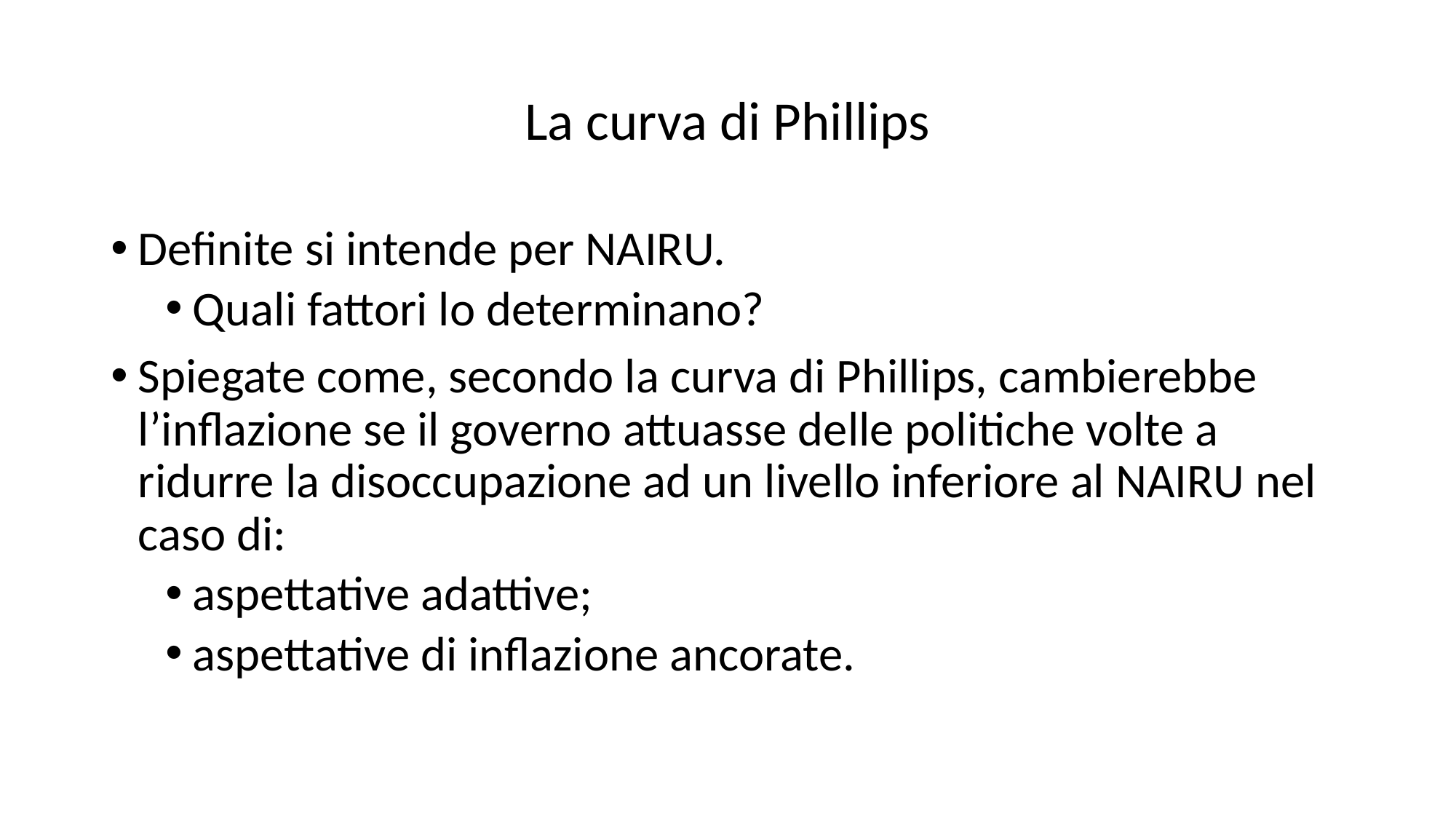

# La curva di Phillips
Definite si intende per NAIRU.
Quali fattori lo determinano?
Spiegate come, secondo la curva di Phillips, cambierebbe l’inflazione se il governo attuasse delle politiche volte a ridurre la disoccupazione ad un livello inferiore al NAIRU nel caso di:
aspettative adattive;
aspettative di inflazione ancorate.